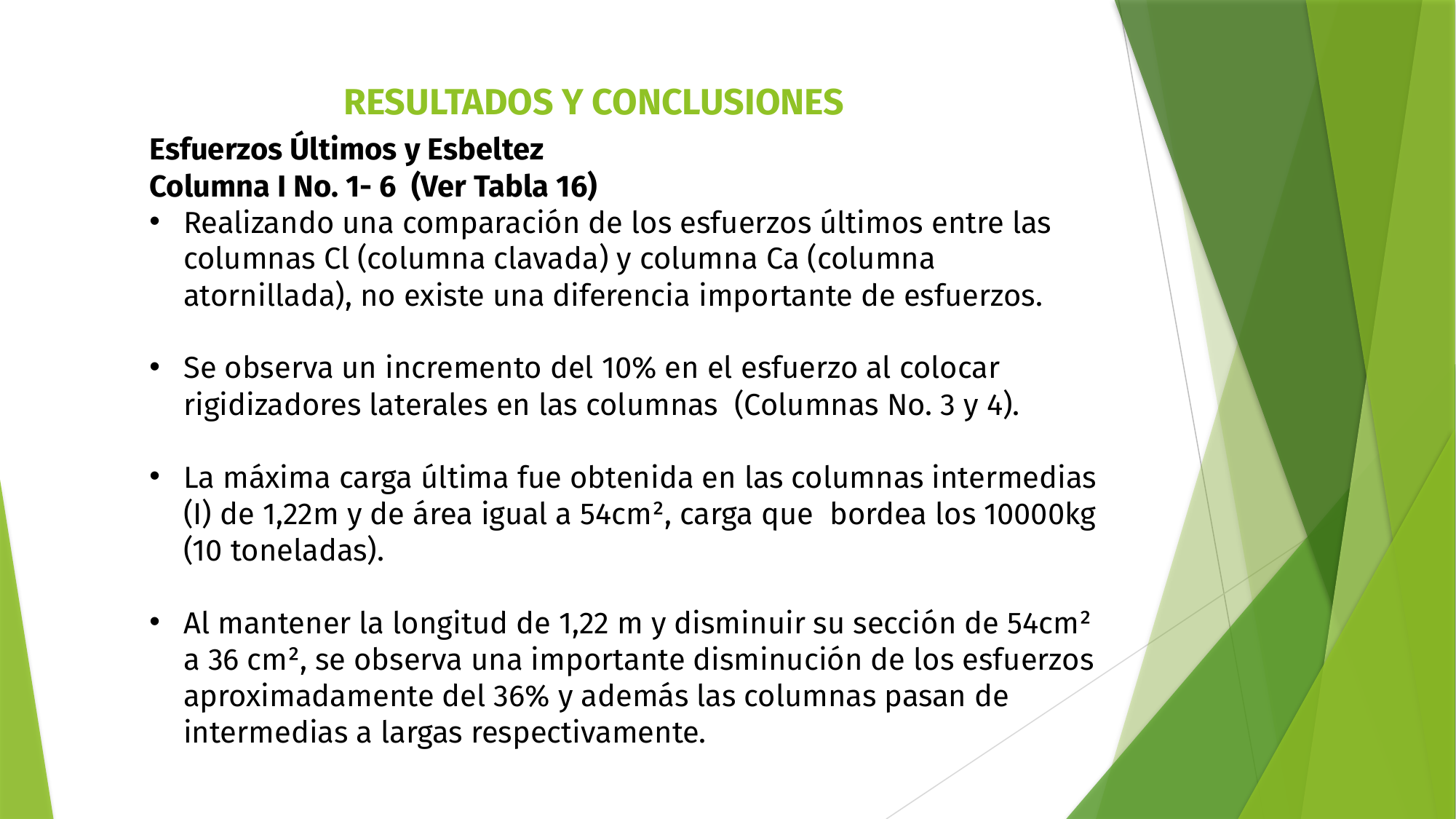

# RESULTADOS Y CONCLUSIONES
Esfuerzos Últimos y Esbeltez
Columna I No. 1- 6  (Ver Tabla 16)
Realizando una comparación de los esfuerzos últimos entre las columnas Cl (columna clavada) y columna Ca (columna atornillada), no existe una diferencia importante de esfuerzos.

Se observa un incremento del 10% en el esfuerzo al colocar rigidizadores laterales en las columnas  (Columnas No. 3 y 4).

La máxima carga última fue obtenida en las columnas intermedias (I) de 1,22m y de área igual a 54cm², carga que  bordea los 10000kg (10 toneladas).

Al mantener la longitud de 1,22 m y disminuir su sección de 54cm² a 36 cm², se observa una importante disminución de los esfuerzos aproximadamente del 36% y además las columnas pasan de intermedias a largas respectivamente.